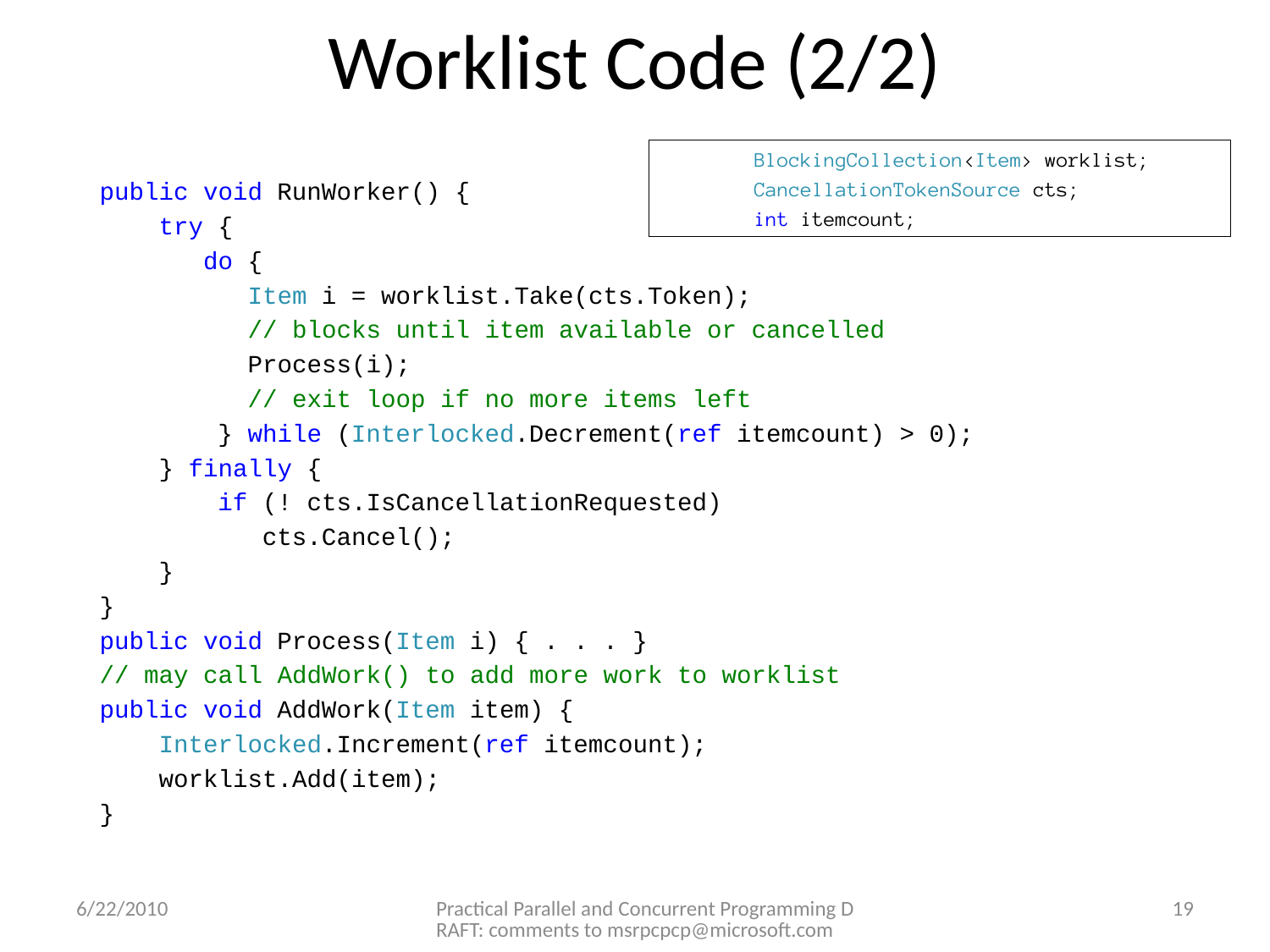

# Worklist Code (2/2)
        BlockingCollection<Item> worklist;
        CancellationTokenSource cts;
        int itemcount;
        public void RunWorker() {
            try {
               do {
                  Item i = worklist.Take(cts.Token);
                  // blocks until item available or cancelled
                  Process(i);
                  // exit loop if no more items left
                } while (Interlocked.Decrement(ref itemcount) > 0);
            } finally {
                if (! cts.IsCancellationRequested)
                   cts.Cancel();
            }
        }
        public void Process(Item i) { . . . }
        // may call AddWork() to add more work to worklist
        public void AddWork(Item item) {
            Interlocked.Increment(ref itemcount);
            worklist.Add(item);
        }
6/22/2010
Practical Parallel and Concurrent Programming DRAFT: comments to msrpcpcp@microsoft.com
19